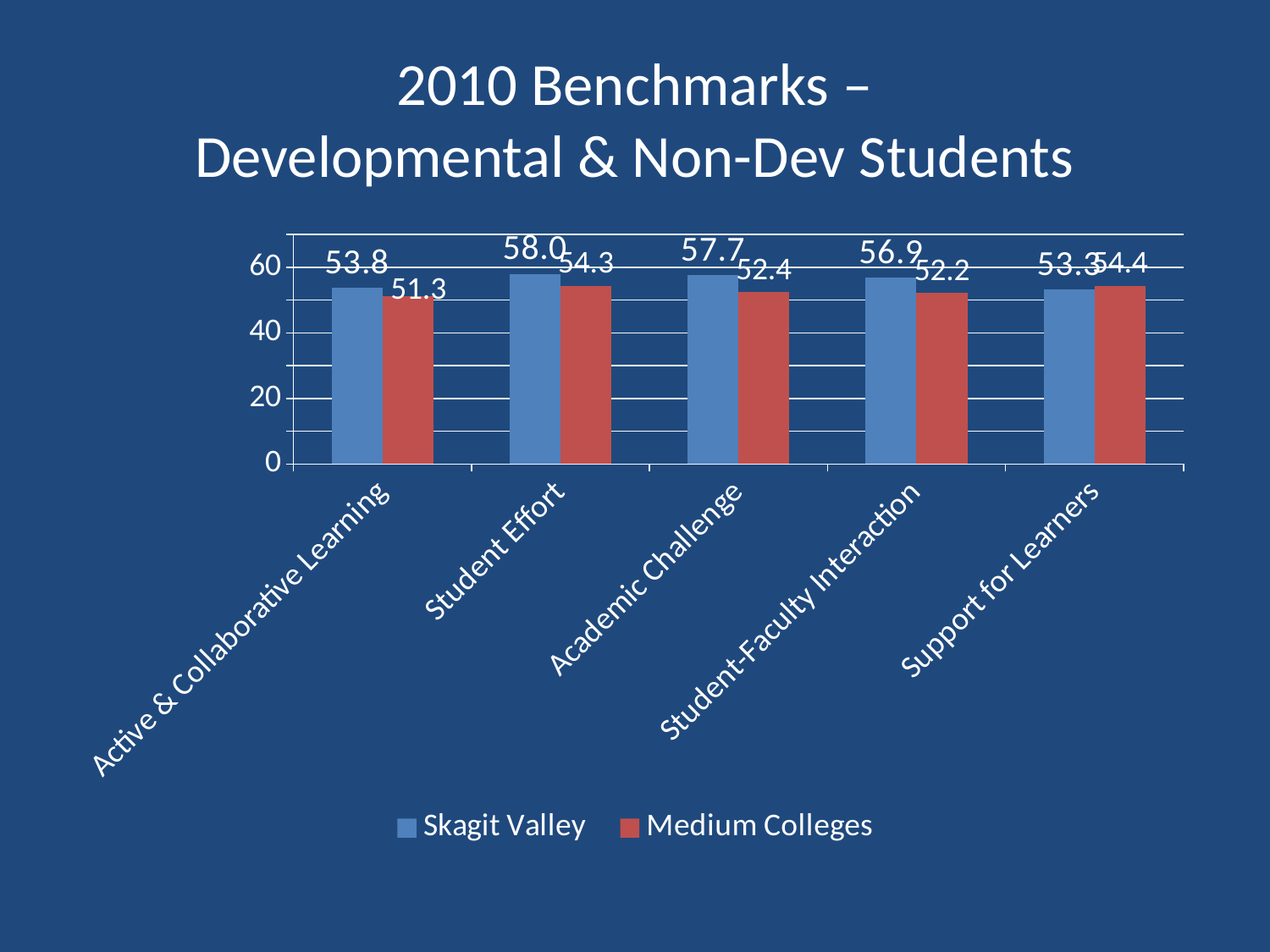

# 2010 Benchmarks – Developmental & Non-Dev Students

### Chart

| Category | Skagit Valley   | Medium Colleges |
|---|---|---|
| Active & Collaborative Learning | 53.8 | 51.3 |
| Student Effort | 58.0 | 54.3 |
| Academic Challenge | 57.7 | 52.4 |
| Student-Faculty Interaction | 56.9 | 52.2 |
| Support for Learners | 53.3 | 54.4 |